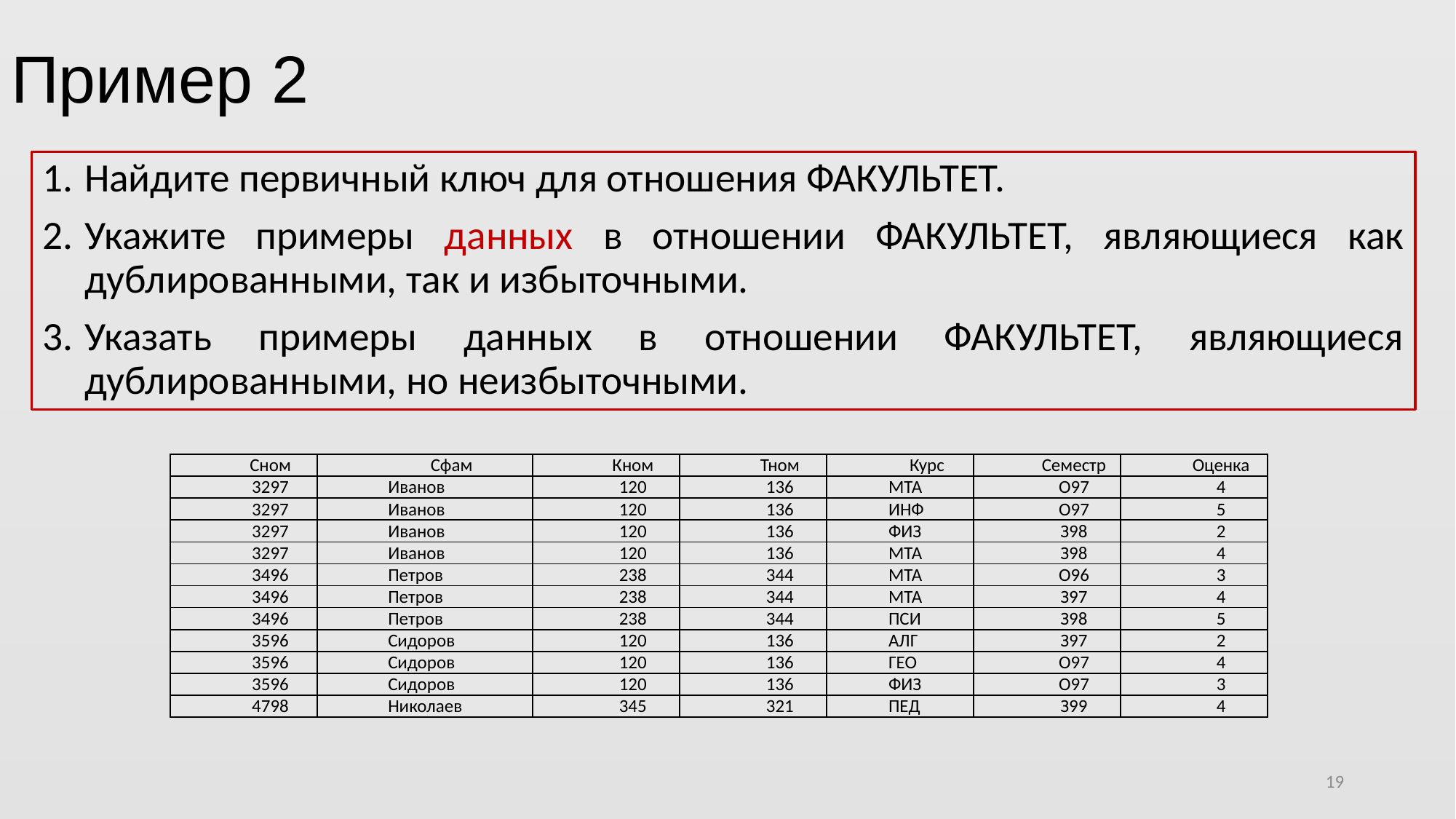

# Пример 2
Найдите первичный ключ для отношения ФАКУЛЬТЕТ.
Укажите примеры данных в отношении ФАКУЛЬТЕТ, являющиеся как дублированными, так и избыточными.
Указать примеры данных в отношении ФАКУЛЬТЕТ, являющиеся дублированными, но неизбыточными.

| Сном | Сфам | Кном | Тном | Курс | Семестр | Оценка |
| --- | --- | --- | --- | --- | --- | --- |
| 3297 | Иванов | 120 | 136 | МТА | О97 | 4 |
| 3297 | Иванов | 120 | 136 | ИНФ | О97 | 5 |
| 3297 | Иванов | 120 | 136 | ФИЗ | З98 | 2 |
| 3297 | Иванов | 120 | 136 | МТА | З98 | 4 |
| 3496 | Петров | 238 | 344 | МТА | О96 | 3 |
| 3496 | Петров | 238 | 344 | МТА | З97 | 4 |
| 3496 | Петров | 238 | 344 | ПСИ | З98 | 5 |
| 3596 | Сидоров | 120 | 136 | АЛГ | З97 | 2 |
| 3596 | Сидоров | 120 | 136 | ГЕО | О97 | 4 |
| 3596 | Сидоров | 120 | 136 | ФИЗ | О97 | 3 |
| 4798 | Николаев | 345 | 321 | ПЕД | З99 | 4 |
19